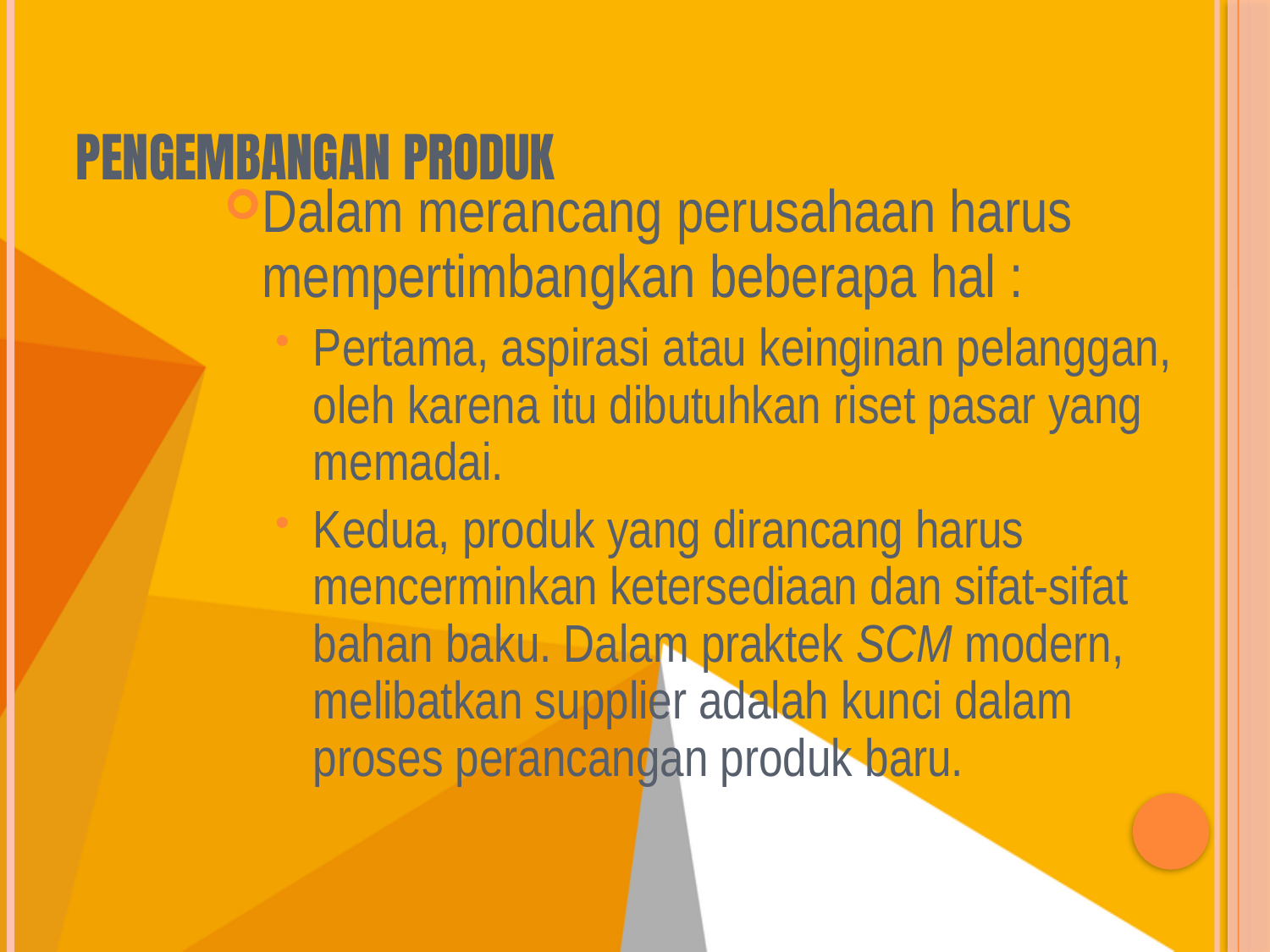

# Pengembangan Produk
Dalam merancang perusahaan harus mempertimbangkan beberapa hal :
Pertama, aspirasi atau keinginan pelanggan, oleh karena itu dibutuhkan riset pasar yang memadai.
Kedua, produk yang dirancang harus mencerminkan ketersediaan dan sifat-sifat bahan baku. Dalam praktek SCM modern, melibatkan supplier adalah kunci dalam proses perancangan produk baru.